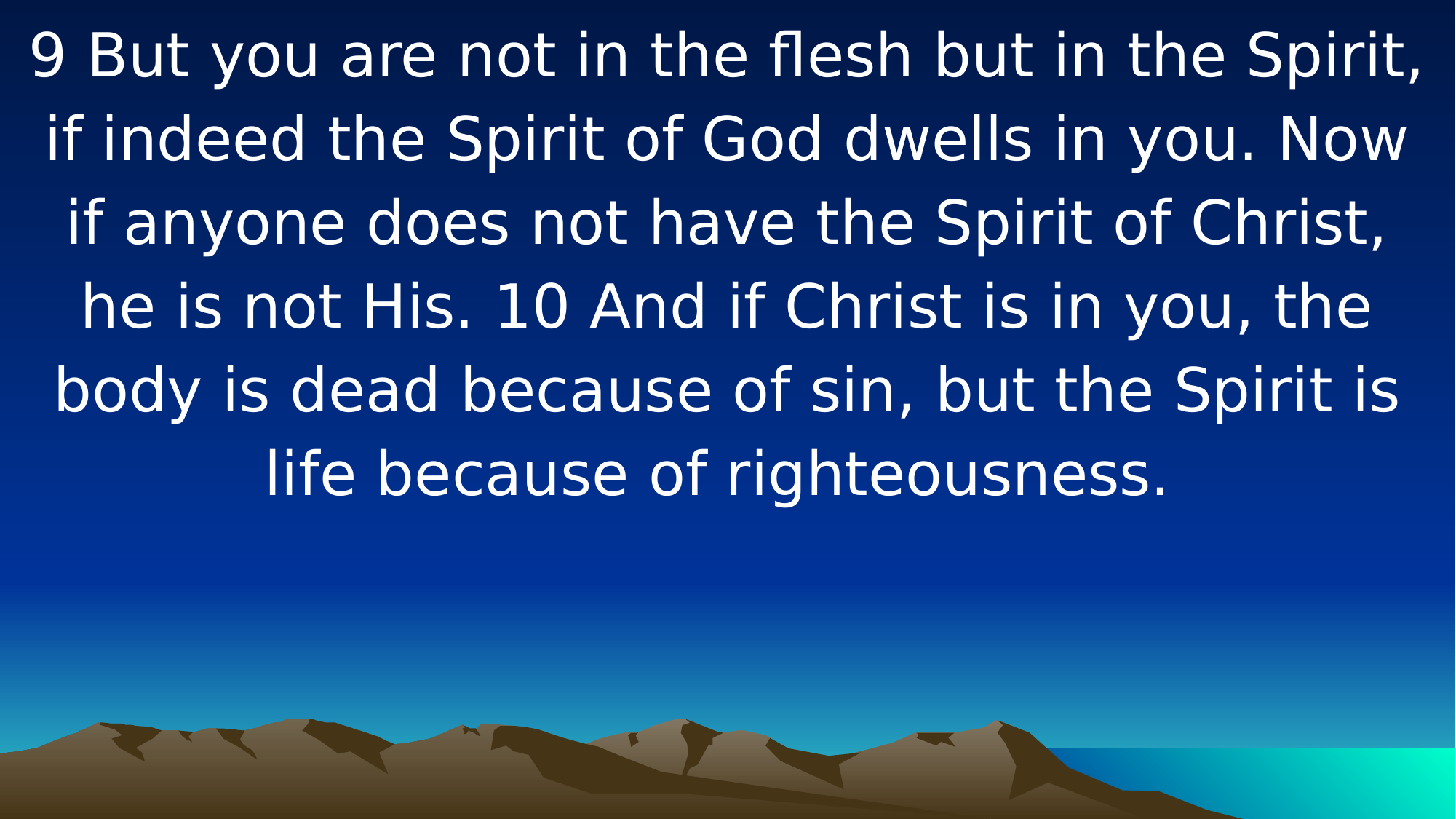

9 But you are not in the flesh but in the Spirit, if indeed the Spirit of God dwells in you. Now if anyone does not have the Spirit of Christ, he is not His. 10 And if Christ is in you, the body is dead because of sin, but the Spirit is life because of righteousness.